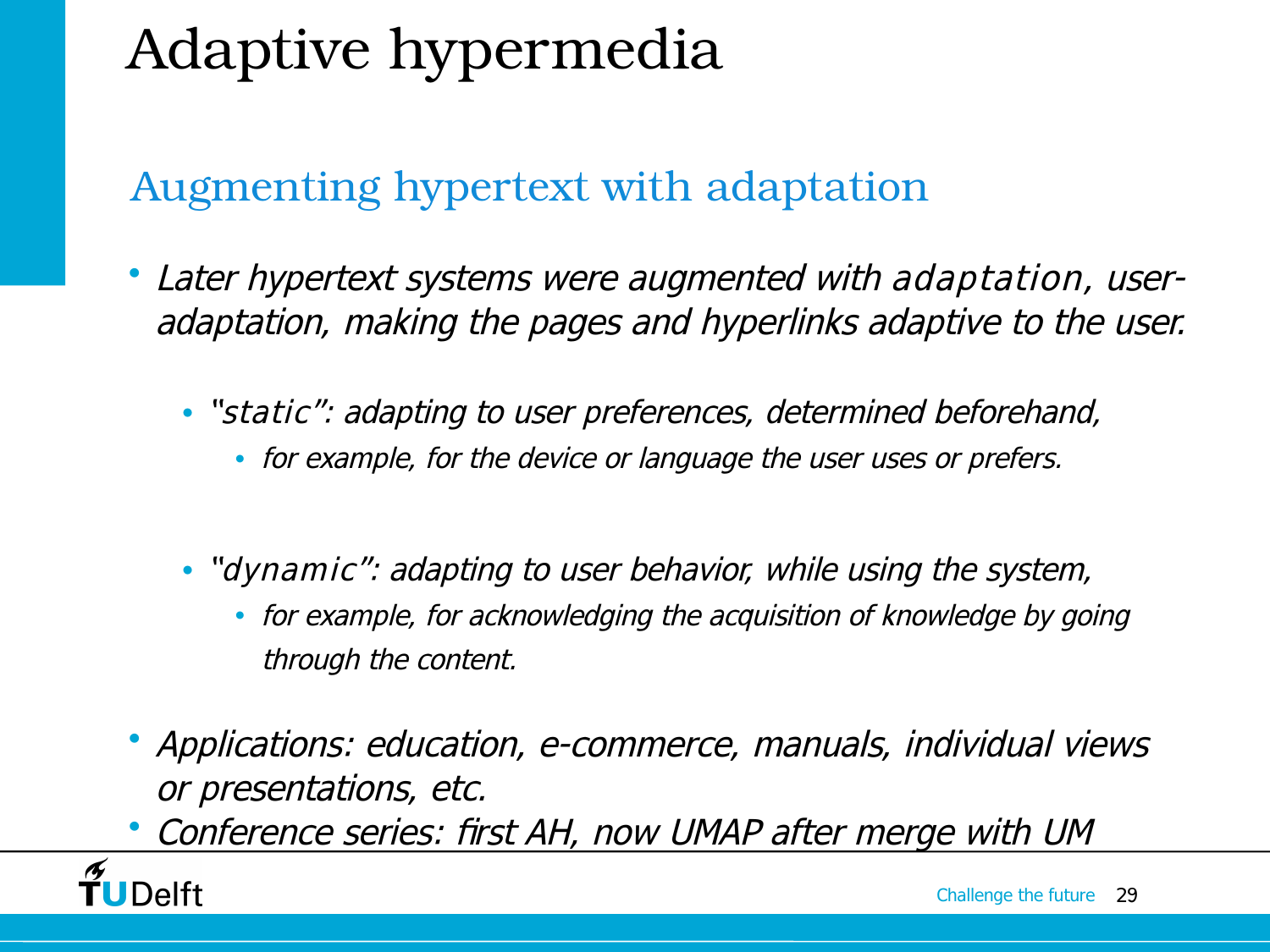

# Adaptive hypermedia
Augmenting hypertext with adaptation
Later hypertext systems were augmented with adaptation, user-adaptation, making the pages and hyperlinks adaptive to the user.

“static”: adapting to user preferences, determined beforehand,
for example, for the device or language the user uses or prefers.

“dynamic”: adapting to user behavior, while using the system,
for example, for acknowledging the acquisition of knowledge by going through the content.

Applications: education, e-commerce, manuals, individual views or presentations, etc.
Conference series: first AH, now UMAP after merge with UM